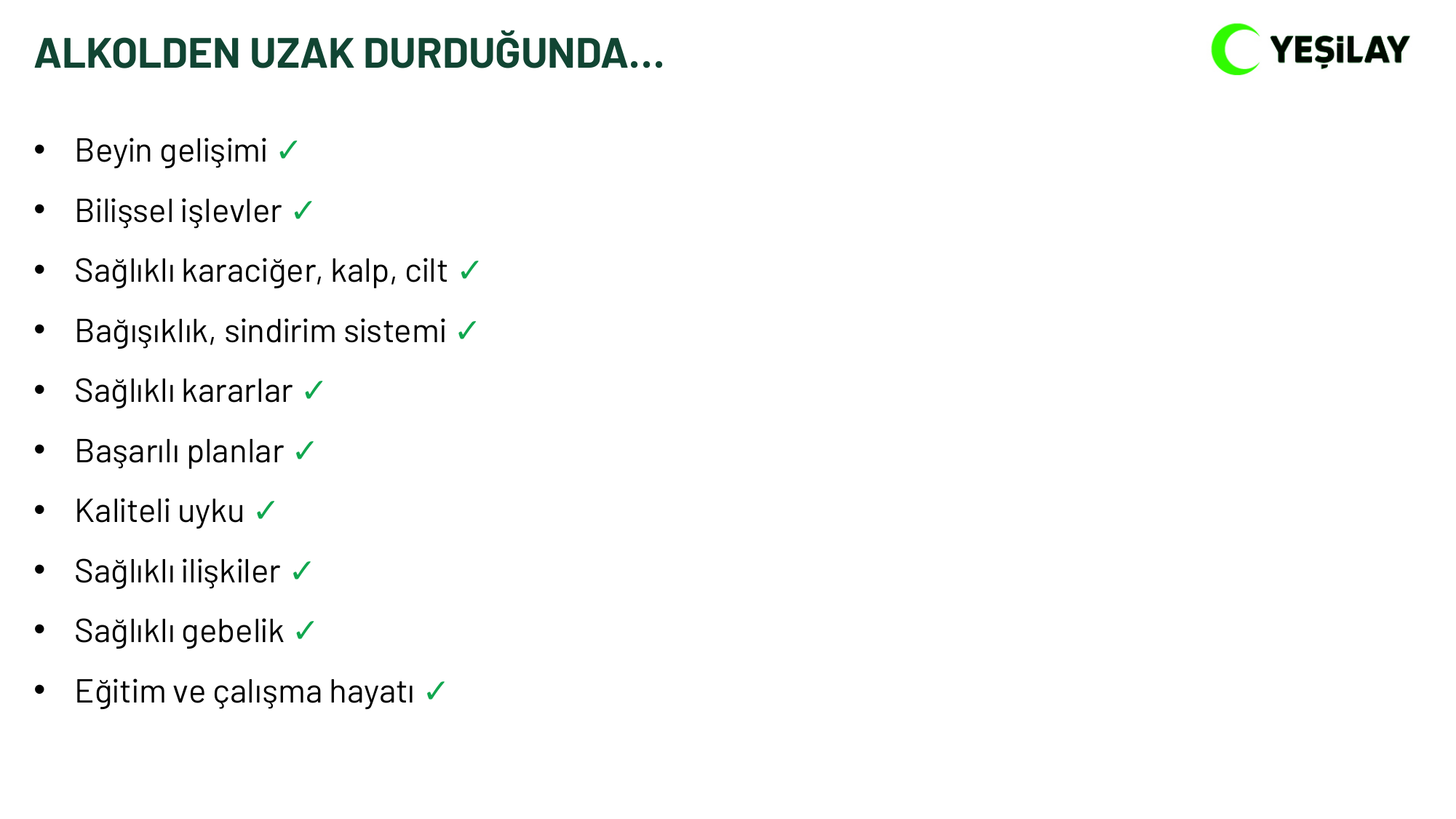

ALKOLDEN UZAK DURDUĞUNDA…
Beyin gelişimi ✓
Bilişsel işlevler ✓
Sağlıklı karaciğer, kalp, cilt ✓
Bağışıklık, sindirim sistemi ✓
Sağlıklı kararlar ✓
Başarılı planlar ✓
Kaliteli uyku ✓
Sağlıklı ilişkiler ✓
Sağlıklı gebelik ✓
Eğitim ve çalışma hayatı ✓